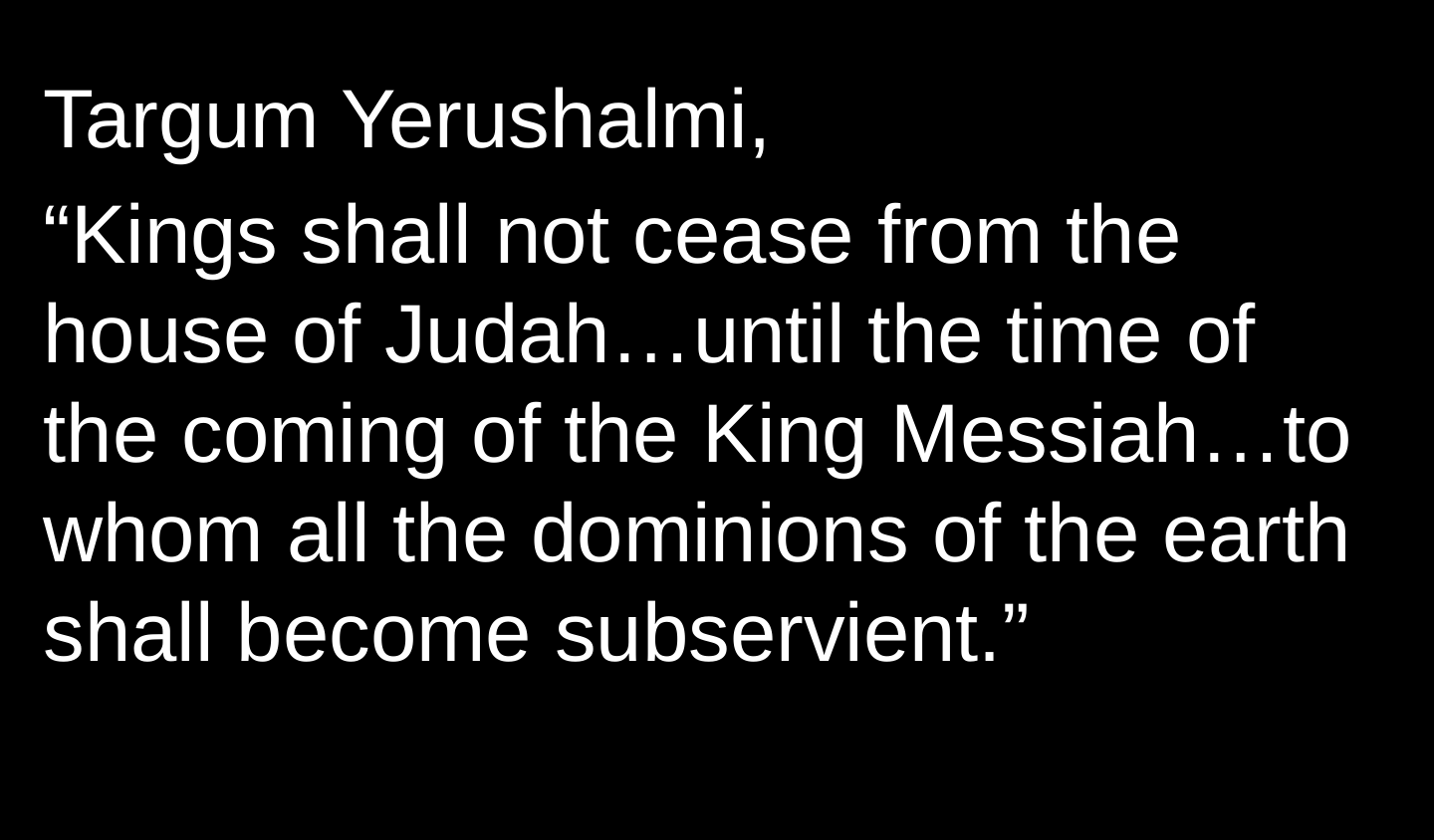

Targum Yerushalmi,
“Kings shall not cease from the house of Judah…until the time of the coming of the King Messiah…to whom all the dominions of the earth shall become subservient.”